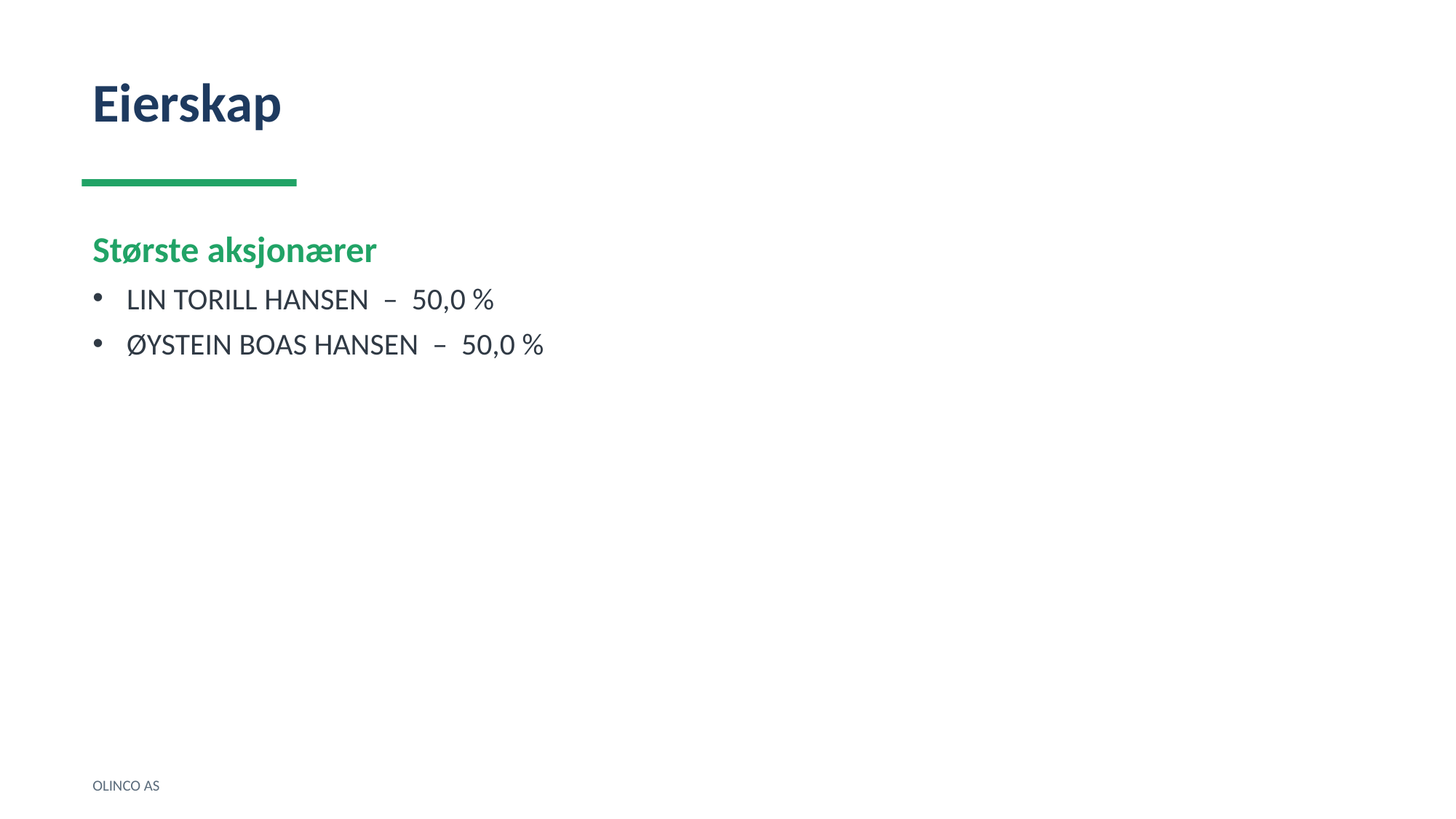

Eierskap

Største aksjonærer
LIN TORILL HANSEN  –  50,0 %
ØYSTEIN BOAS HANSEN  –  50,0 %
OLINCO AS